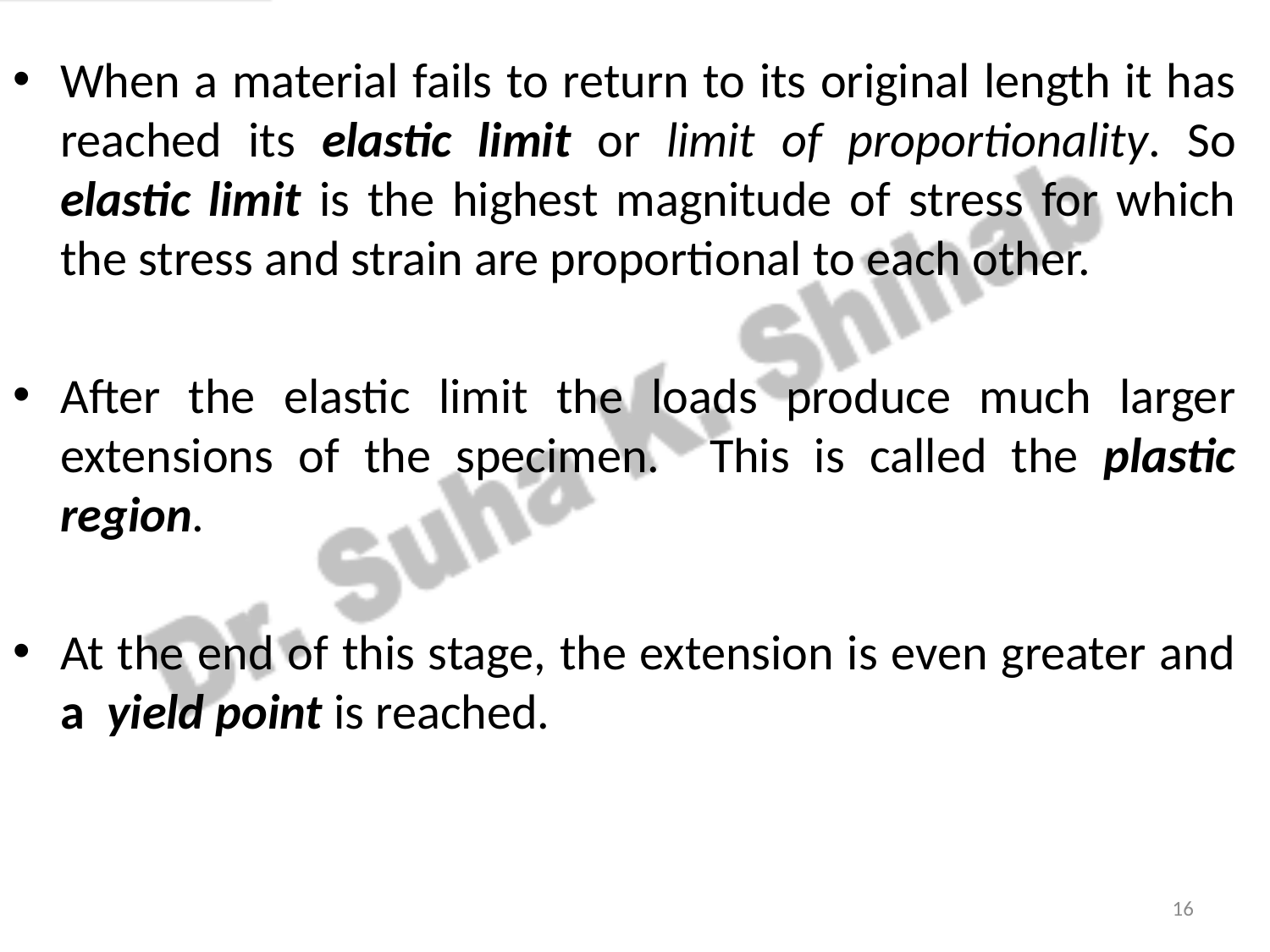

When a material fails to return to its original length it has reached its elastic limit or limit of proportionality. So elastic limit is the highest magnitude of stress for which the stress and strain are proportional to each other.

After the elastic limit the loads produce much larger extensions of the specimen.  This is called the plastic region.

At the end of this stage, the extension is even greater and a  yield point is reached.
16